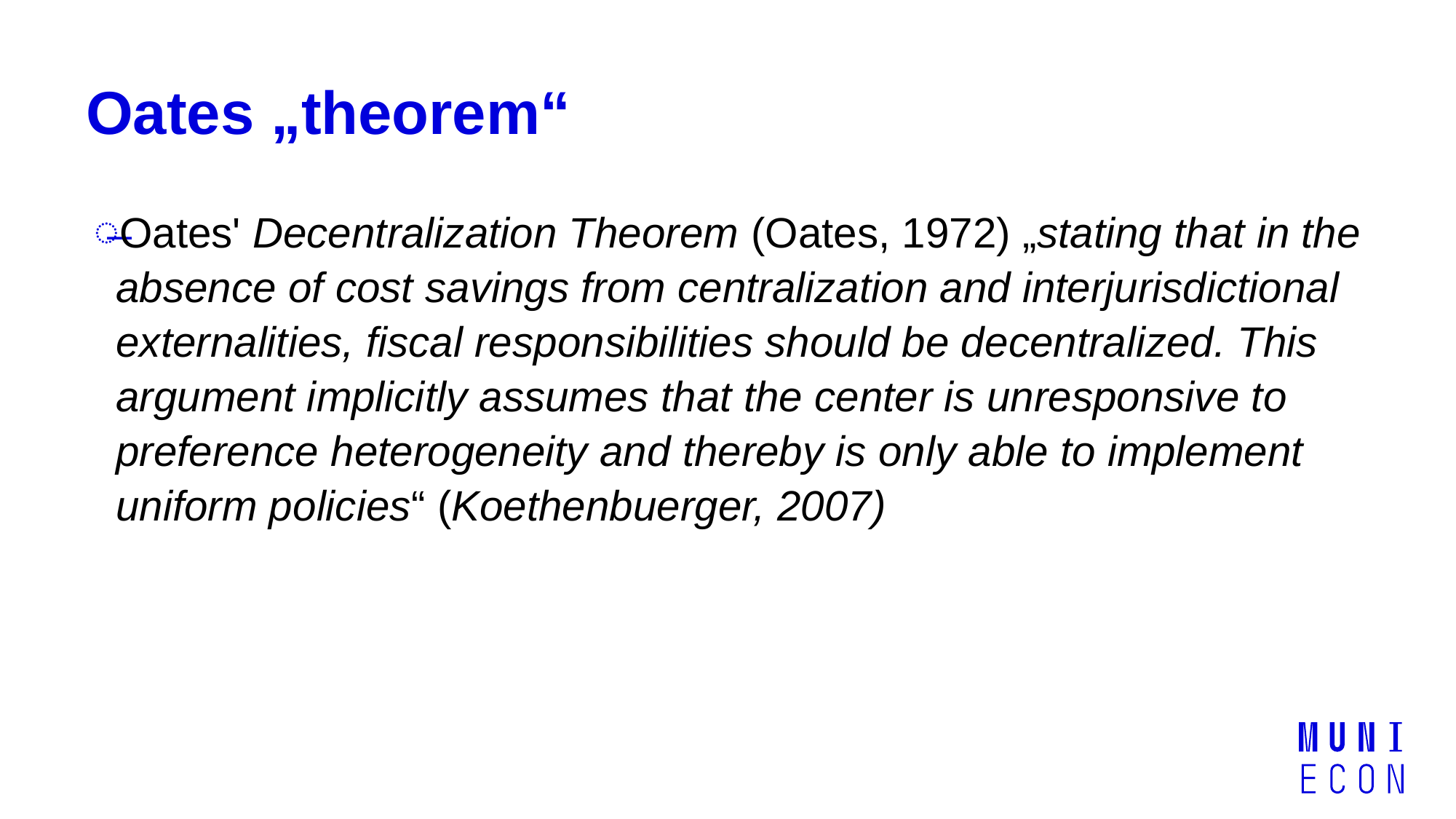

# Oates „theorem“
Oates' Decentralization Theorem (Oates, 1972) „stating that in the absence of cost savings from centralization and interjurisdictional externalities, fiscal responsibilities should be decentralized. This argument implicitly assumes that the center is unresponsive to preference heterogeneity and thereby is only able to implement uniform policies“ (Koethenbuerger, 2007)
30.9.2013